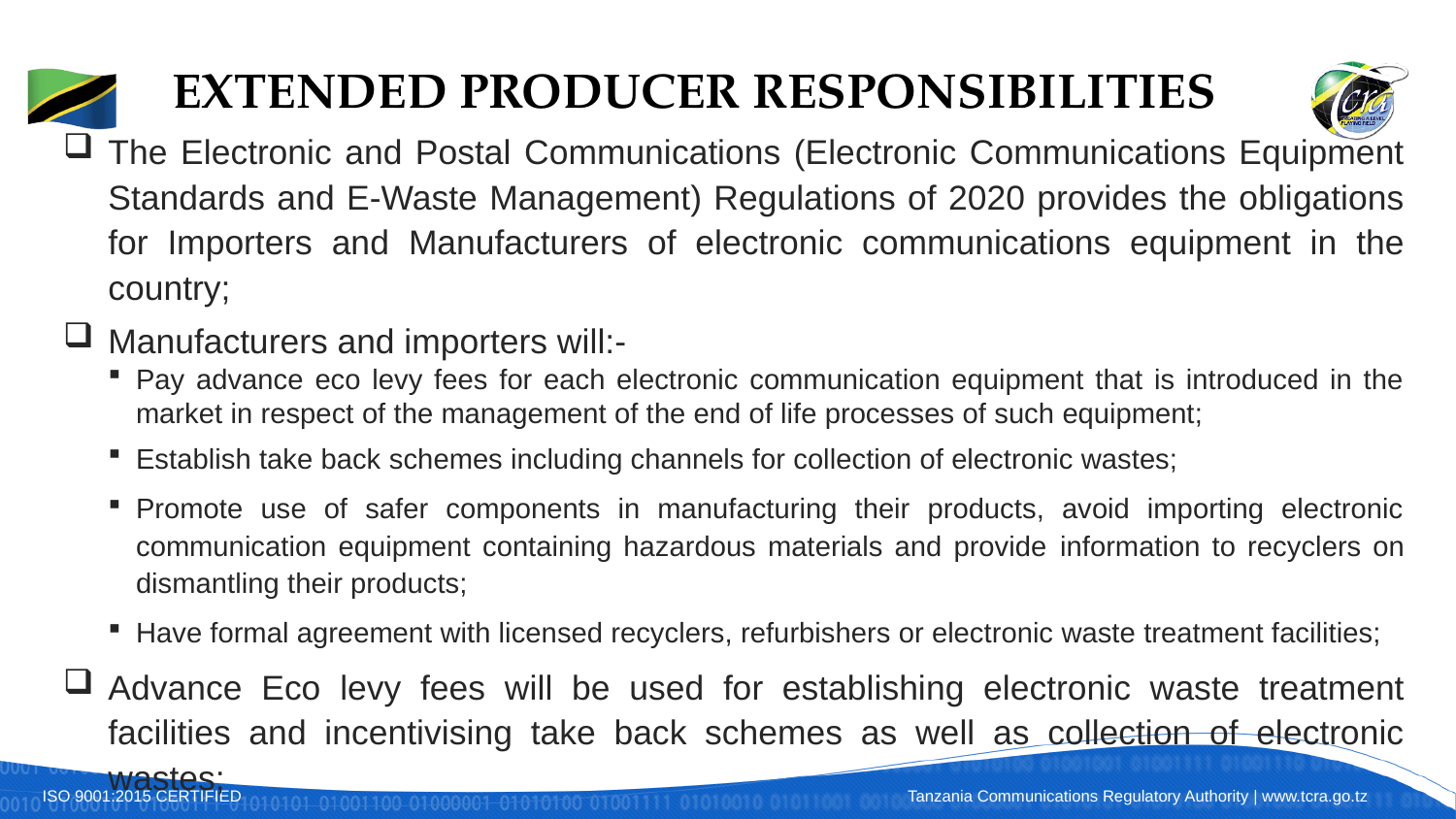

# Extended Producer Responsibilities
The Electronic and Postal Communications (Electronic Communications Equipment Standards and E-Waste Management) Regulations of 2020 provides the obligations for Importers and Manufacturers of electronic communications equipment in the country;
Manufacturers and importers will:-
Pay advance eco levy fees for each electronic communication equipment that is introduced in the market in respect of the management of the end of life processes of such equipment;
Establish take back schemes including channels for collection of electronic wastes;
Promote use of safer components in manufacturing their products, avoid importing electronic communication equipment containing hazardous materials and provide information to recyclers on dismantling their products;
Have formal agreement with licensed recyclers, refurbishers or electronic waste treatment facilities;
Advance Eco levy fees will be used for establishing electronic waste treatment facilities and incentivising take back schemes as well as collection of electronic wastes;